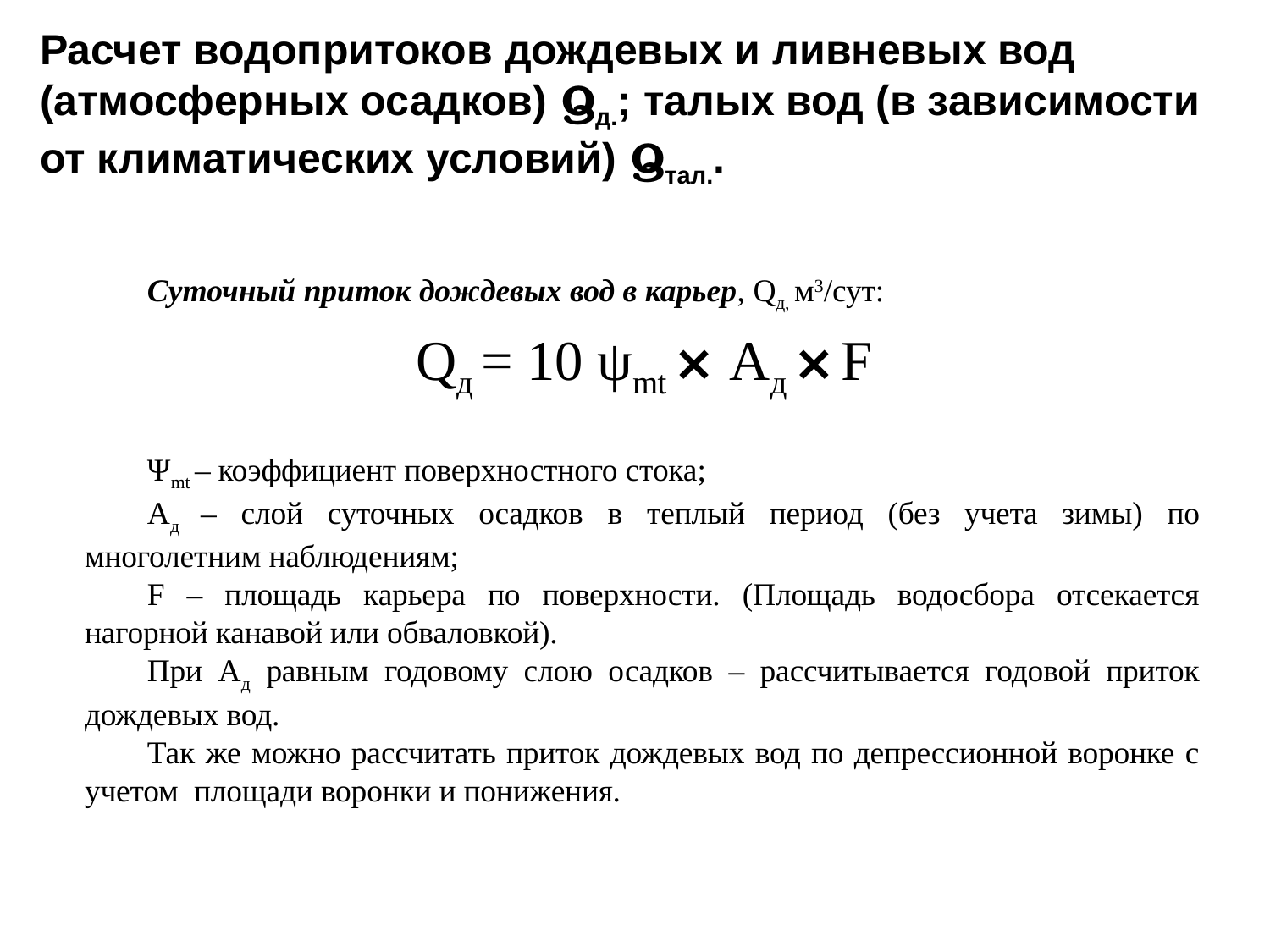

Расчет водопритоков дождевых и ливневых вод (атмосферных осадков) Qд.; талых вод (в зависимости от климатических условий) Qтал..
Суточный приток дождевых вод в карьер, Qд, м3/сут:
   Qд = 10 ψmt ⨯  Ад ⨯ F

Ψmt – коэффициент поверхностного стока;
Ад – слой суточных осадков в теплый период (без учета зимы) по многолетним наблюдениям;
F – площадь карьера по поверхности. (Площадь водосбора отсекается нагорной канавой или обваловкой).
При Ад равным годовому слою осадков – рассчитывается годовой приток дождевых вод.
Так же можно рассчитать приток дождевых вод по депрессионной воронке с учетом  площади воронки и понижения.